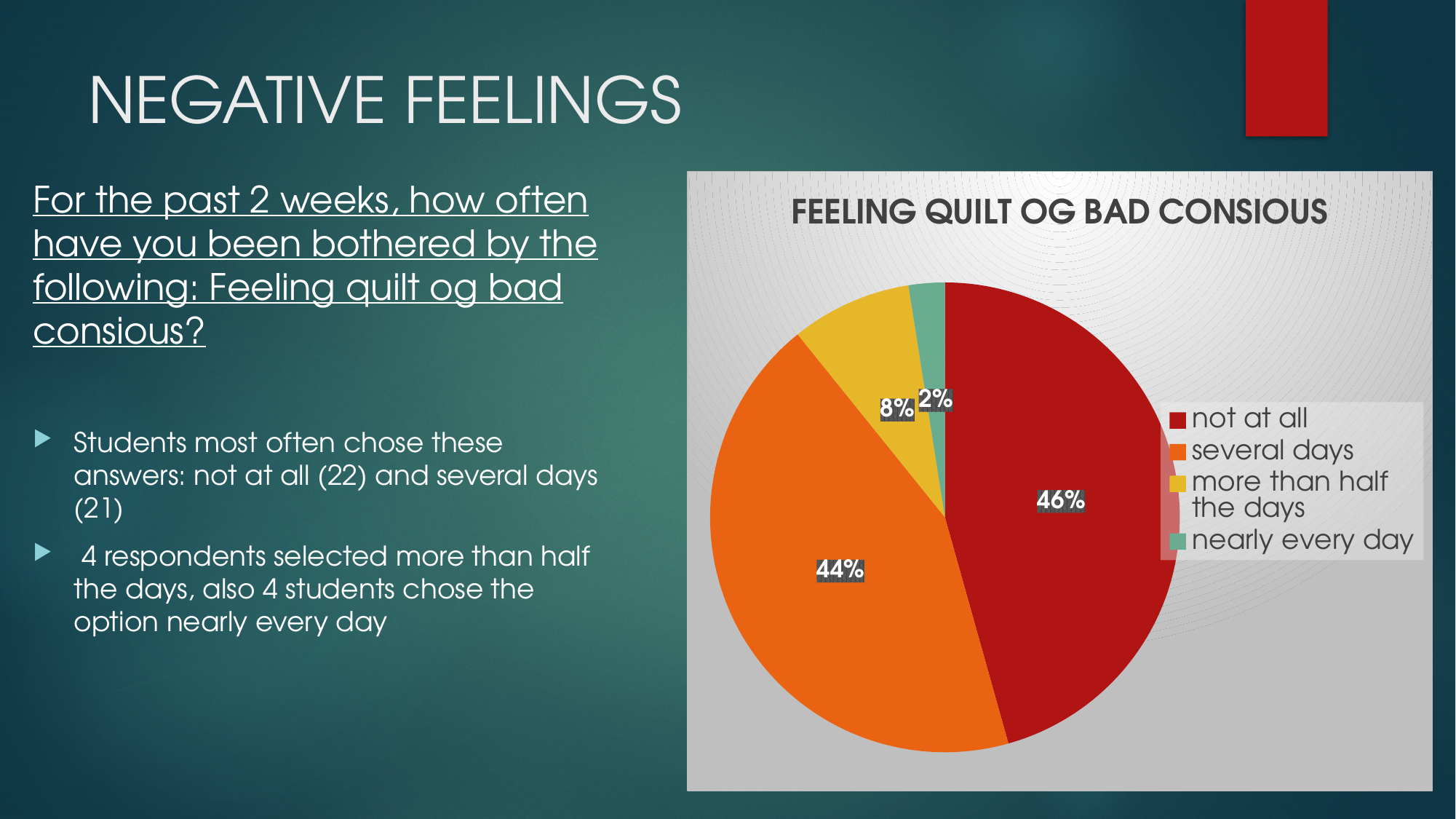

# NEGATIVE FEELINGS
For the past 2 weeks, how often have you been bothered by the following: Feeling quilt og bad consious?

Students most often chose these answers: not at all (22) and several days (21)
 4 respondents selected more than half the days, also 4 students chose the option nearly every day

### Chart:

| Category | FEELING QUILT OG BAD CONSIOUS |
|---|---|
| not at all | 22.0 |
| several days | 21.0 |
| more than half the days | 4.0 |
| nearly every day | 1.2 |